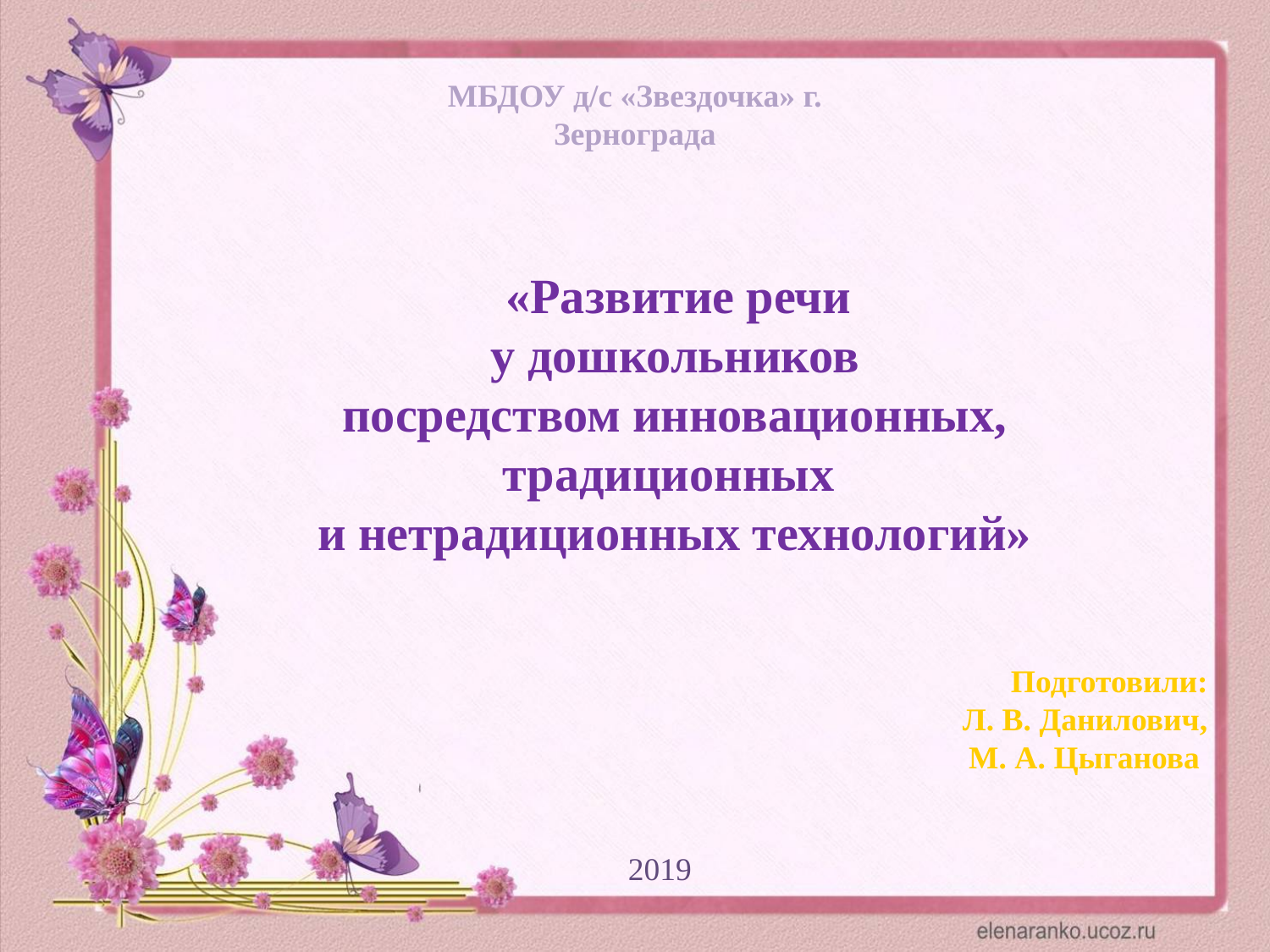

МБДОУ д/с «Звездочка» г. Зернограда
 «Развитие речи
 у дошкольников
посредством инновационных, традиционных
и нетрадиционных технологий»

Подготовили:
Л. В. Данилович,
М. А. Цыганова
2019